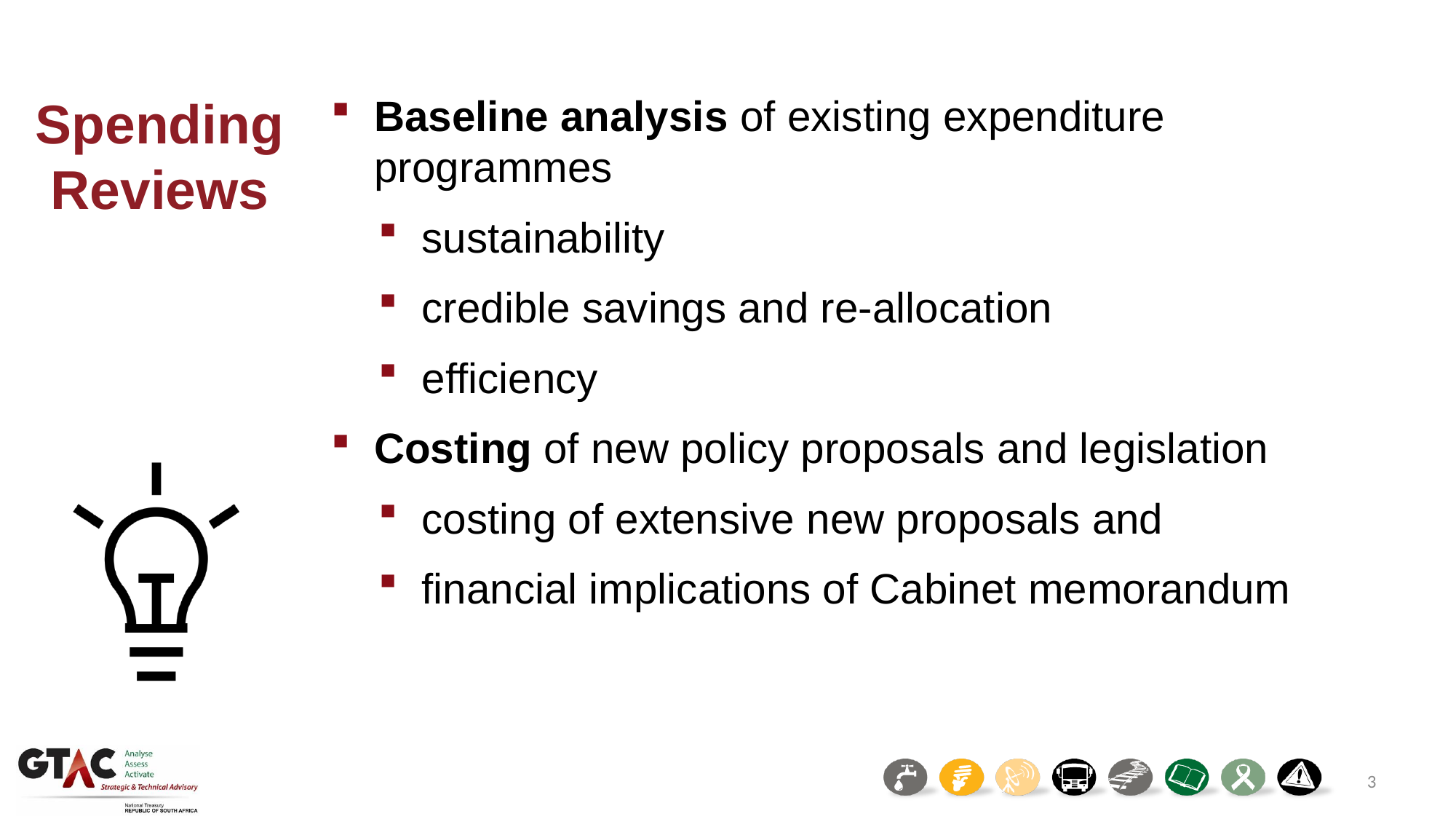

Spending Reviews
Baseline analysis of existing expenditure programmes
sustainability
credible savings and re-allocation
efficiency
Costing of new policy proposals and legislation
costing of extensive new proposals and
financial implications of Cabinet memorandum

3